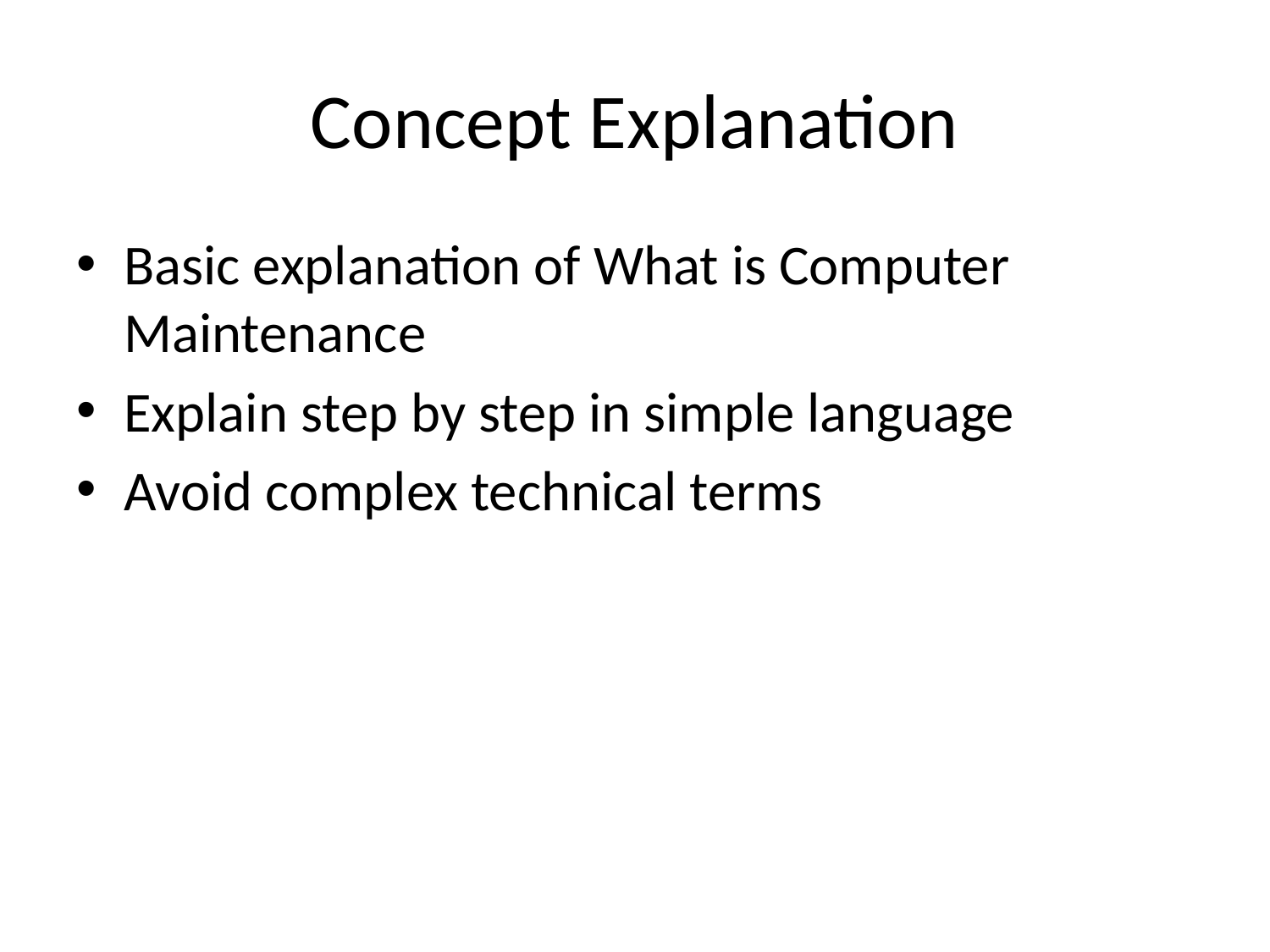

# Concept Explanation
Basic explanation of What is Computer Maintenance
Explain step by step in simple language
Avoid complex technical terms